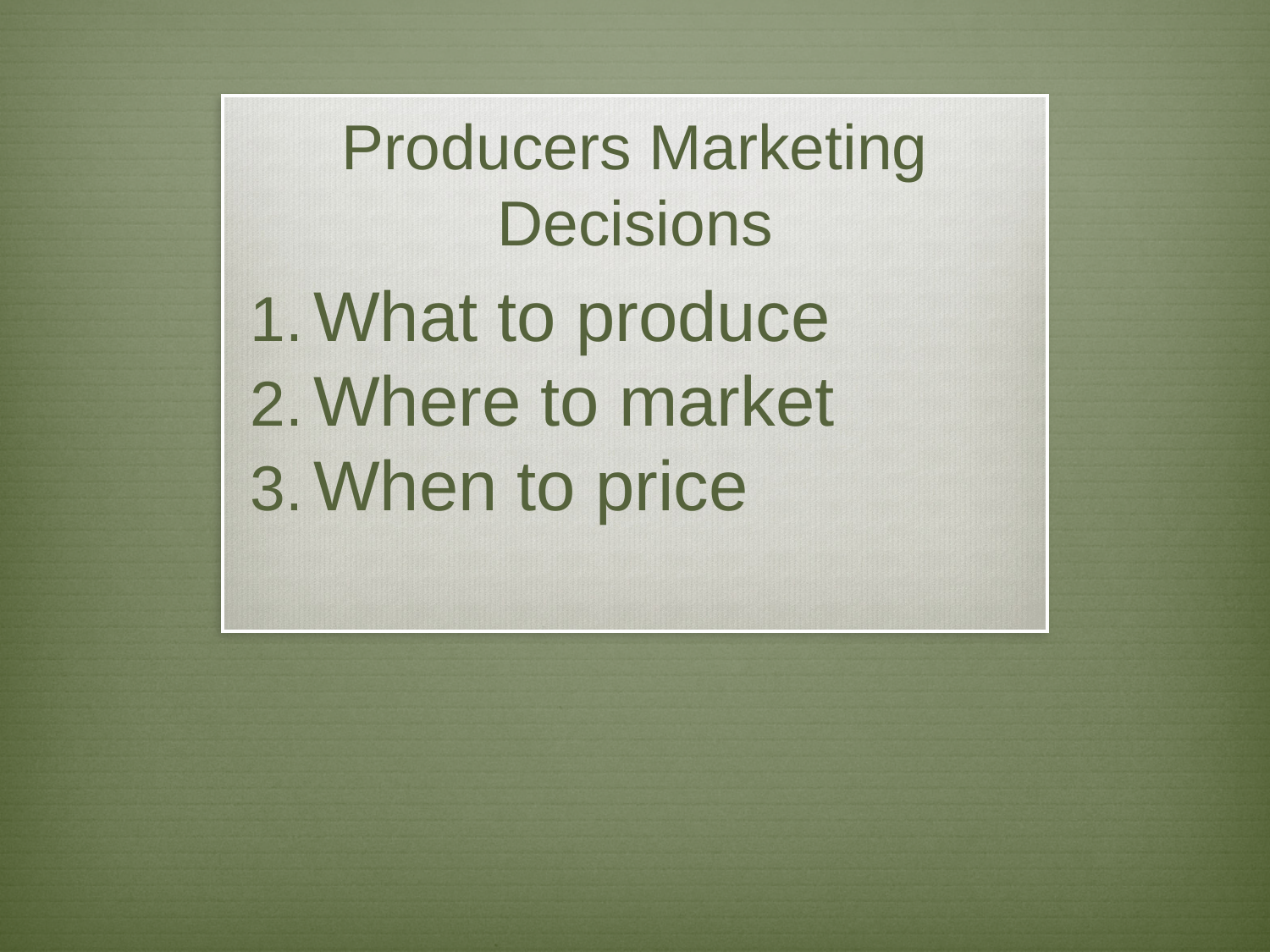

# Producers Marketing Decisions
What to produce
Where to market
When to price